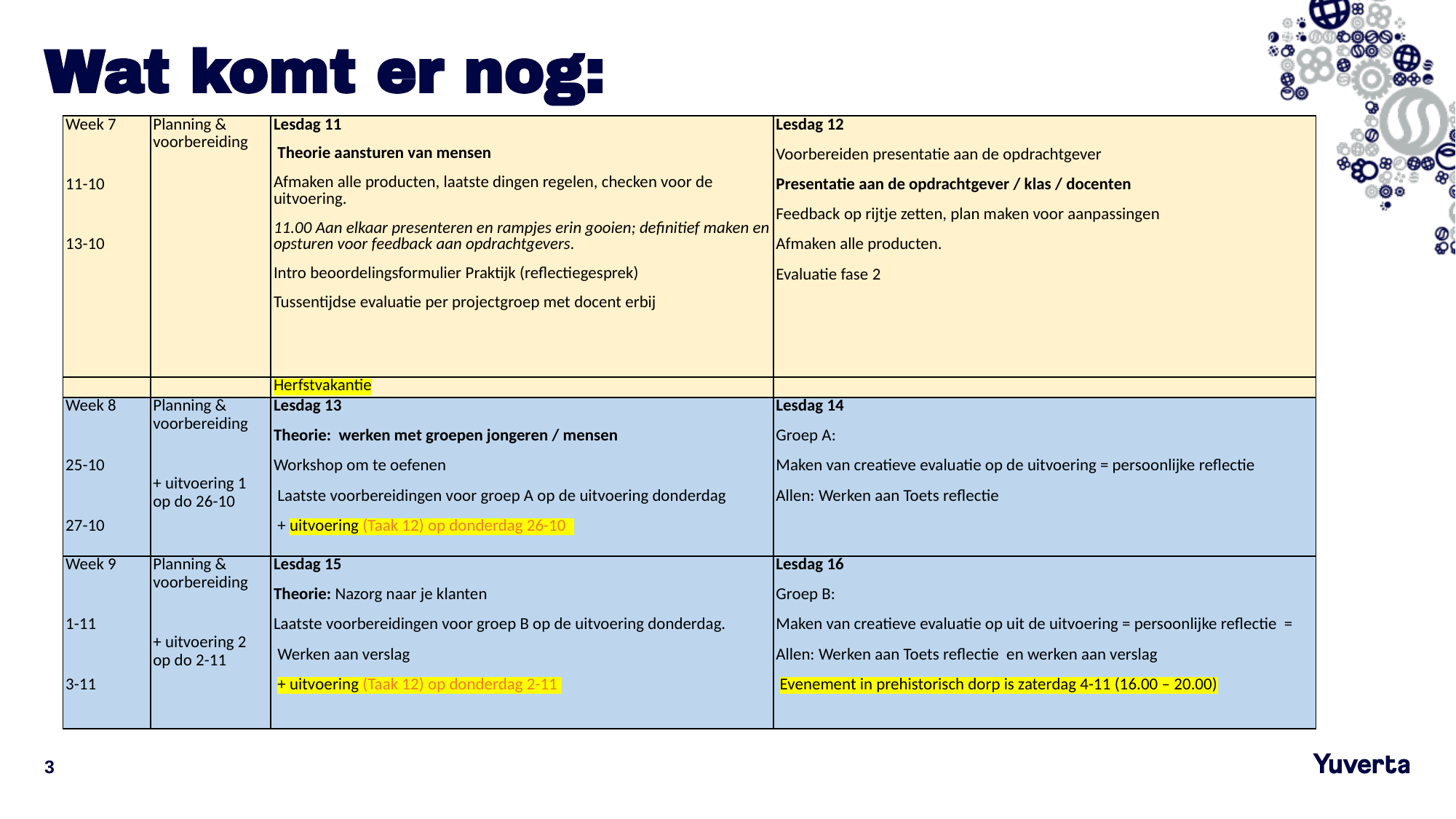

# Wat komt er nog:
| Week 7   11-10   13-10 | Planning & voorbereiding | Lesdag 11  Theorie aansturen van mensen Afmaken alle producten, laatste dingen regelen, checken voor de uitvoering. 11.00 Aan elkaar presenteren en rampjes erin gooien; definitief maken en opsturen voor feedback aan opdrachtgevers. Intro beoordelingsformulier Praktijk (reflectiegesprek) Tussentijdse evaluatie per projectgroep met docent erbij | Lesdag 12 Voorbereiden presentatie aan de opdrachtgever Presentatie aan de opdrachtgever / klas / docenten Feedback op rijtje zetten, plan maken voor aanpassingen Afmaken alle producten.  Evaluatie fase 2 |
| --- | --- | --- | --- |
|  |  | Herfstvakantie |  |
| Week 8   25-10   27-10 | Planning & voorbereiding   + uitvoering 1 op do 26-10 | Lesdag 13 Theorie: werken met groepen jongeren / mensen Workshop om te oefenen  Laatste voorbereidingen voor groep A op de uitvoering donderdag  + uitvoering (Taak 12) op donderdag 26-10 | Lesdag 14 Groep A: Maken van creatieve evaluatie op de uitvoering = persoonlijke reflectie Allen: Werken aan Toets reflectie |
| Week 9   1-11   3-11 | Planning & voorbereiding   + uitvoering 2 op do 2-11 | Lesdag 15 Theorie: Nazorg naar je klanten Laatste voorbereidingen voor groep B op de uitvoering donderdag.  Werken aan verslag  + uitvoering (Taak 12) op donderdag 2-11 | Lesdag 16 Groep B: Maken van creatieve evaluatie op uit de uitvoering = persoonlijke reflectie =   Allen: Werken aan Toets reflectie en werken aan verslag  Evenement in prehistorisch dorp is zaterdag 4-11 (16.00 – 20.00) |
3
3-10-2023